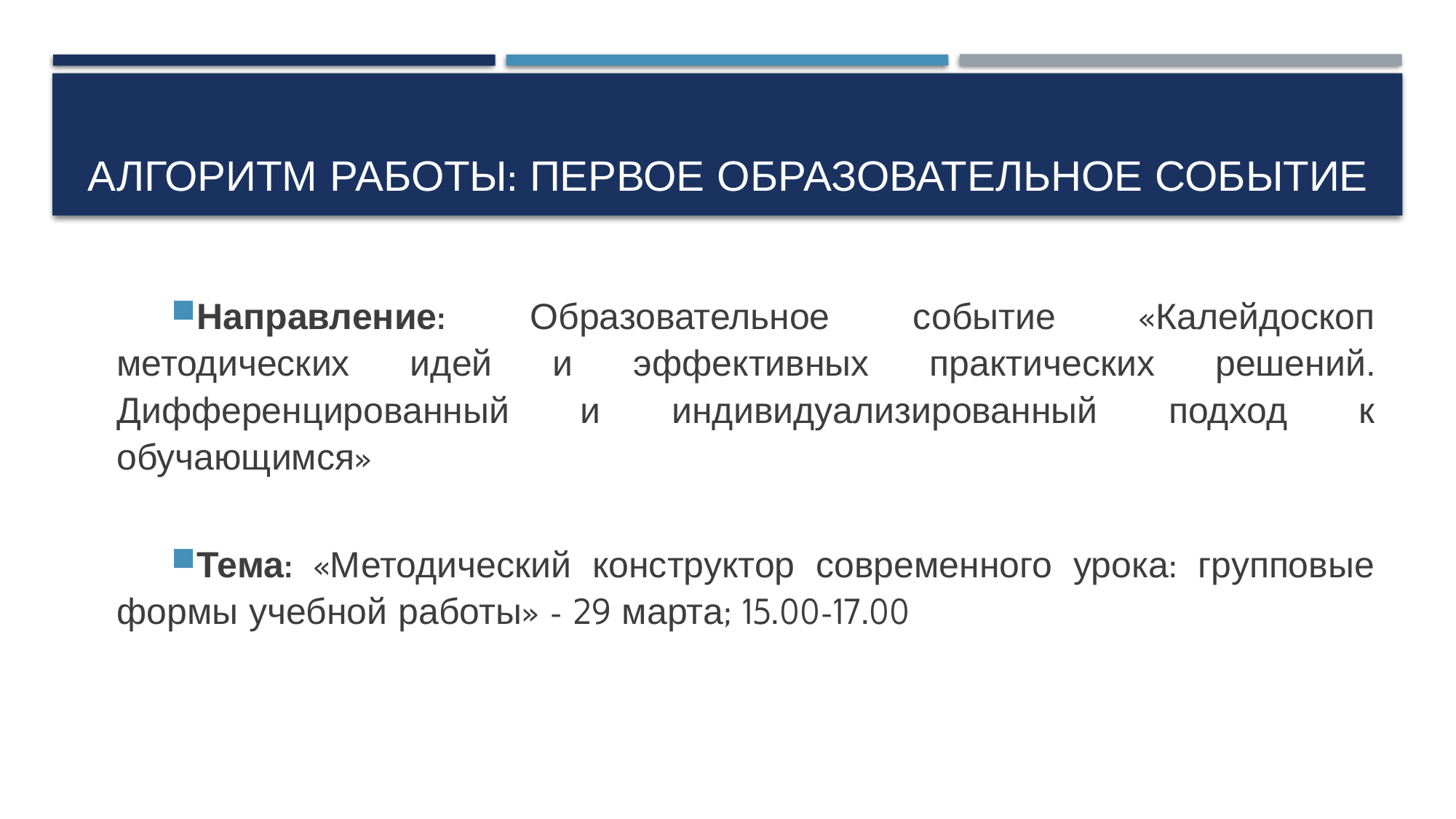

# Алгоритм работы: первое образовательное событие
Направление: Образовательное событие «Калейдоскоп методических идей и эффективных практических решений. Дифференцированный и индивидуализированный подход к обучающимся»

Тема: «Методический конструктор современного урока: групповые формы учебной работы» - 29 марта; 15.00-17.00